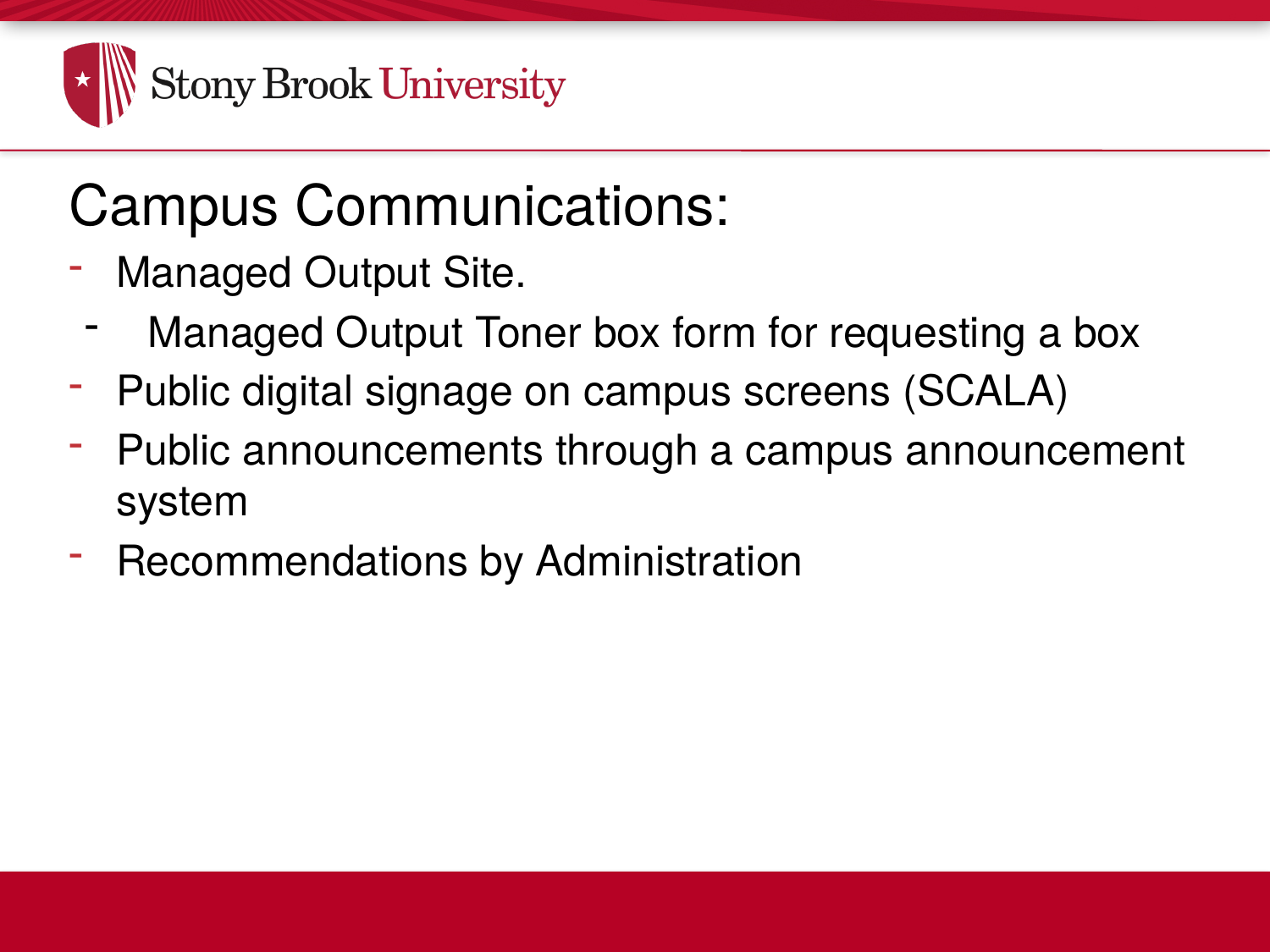

Campus Communications:
Managed Output Site.
Managed Output Toner box form for requesting a box
Public digital signage on campus screens (SCALA)
Public announcements through a campus announcement system
Recommendations by Administration